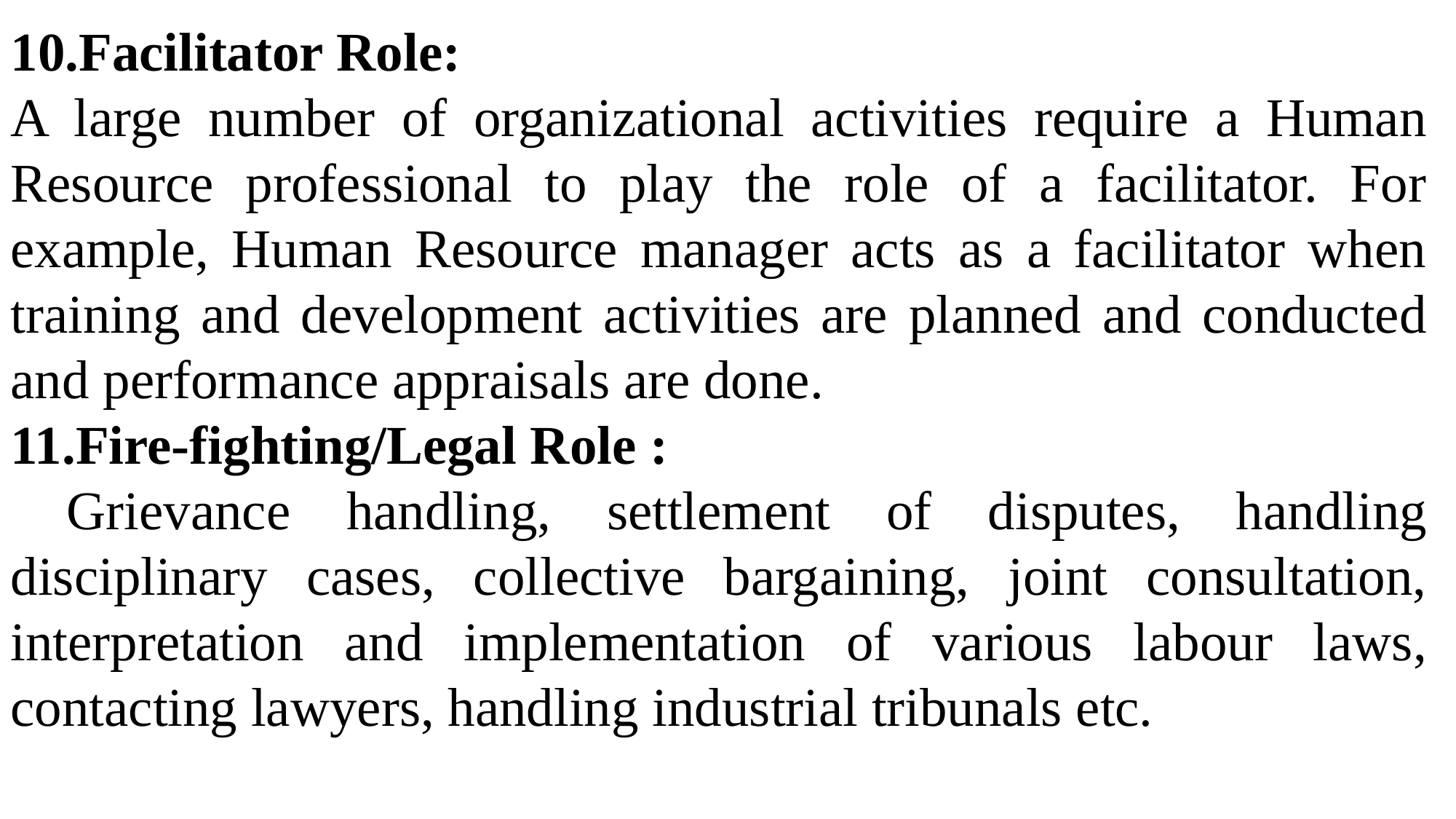

10.Facilitator Role:
A large number of organizational activities require a Human Resource professional to play the role of a facilitator. For example, Human Resource manager acts as a facilitator when training and development activities are planned and conducted and performance appraisals are done.
11.Fire-fighting/Legal Role :
 Grievance handling, settlement of disputes, handling disciplinary cases, collective bargaining, joint consultation, interpretation and implementation of various labour laws, contacting lawyers, handling industrial tribunals etc.